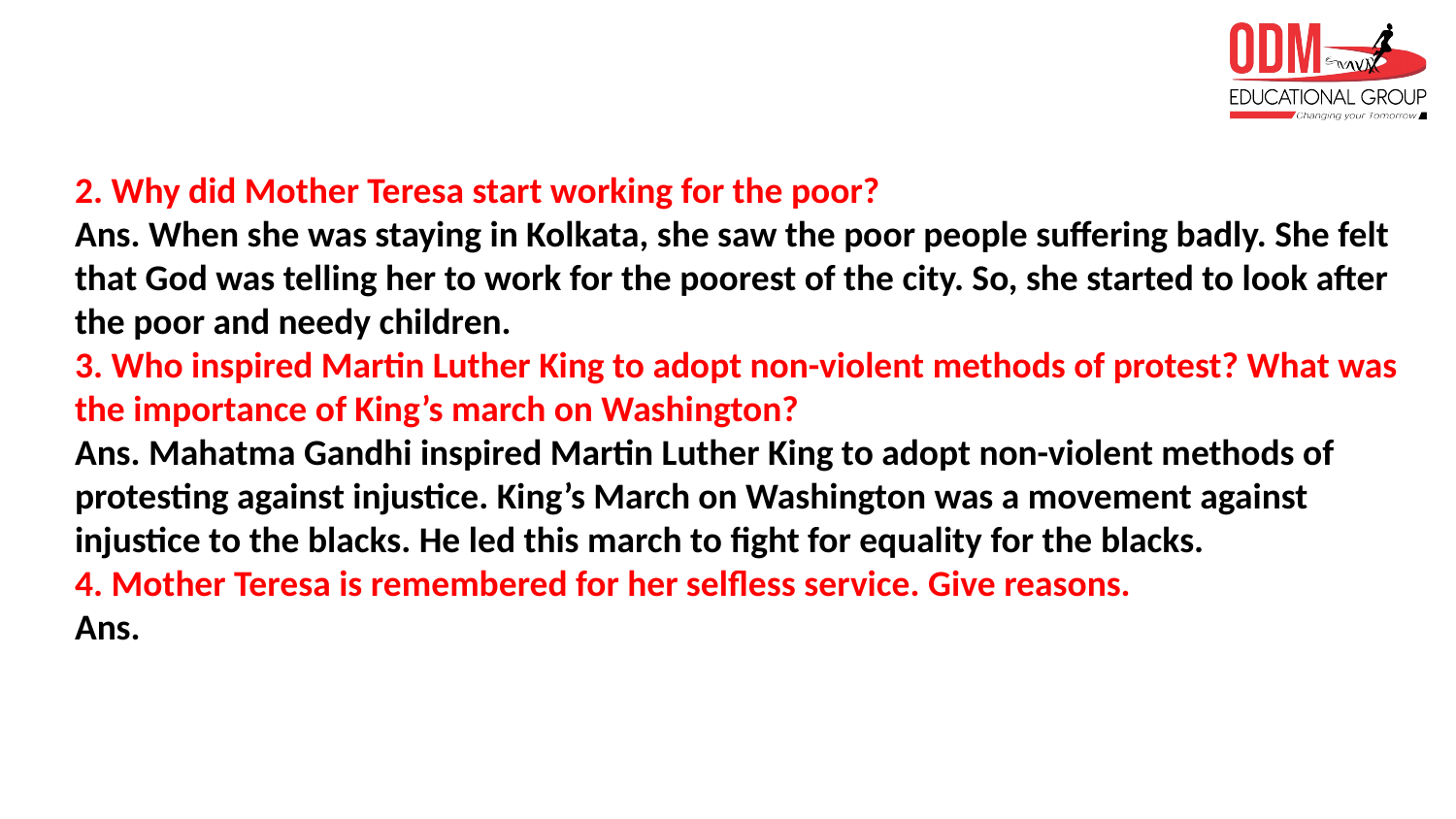

2. Why did Mother Teresa start working for the poor?
Ans. When she was staying in Kolkata, she saw the poor people suffering badly. She felt that God was telling her to work for the poorest of the city. So, she started to look after the poor and needy children.
3. Who inspired Martin Luther King to adopt non-violent methods of protest? What was the importance of King’s march on Washington?
Ans. Mahatma Gandhi inspired Martin Luther King to adopt non-violent methods of protesting against injustice. King’s March on Washington was a movement against injustice to the blacks. He led this march to fight for equality for the blacks.
4. Mother Teresa is remembered for her selfless service. Give reasons.
Ans.